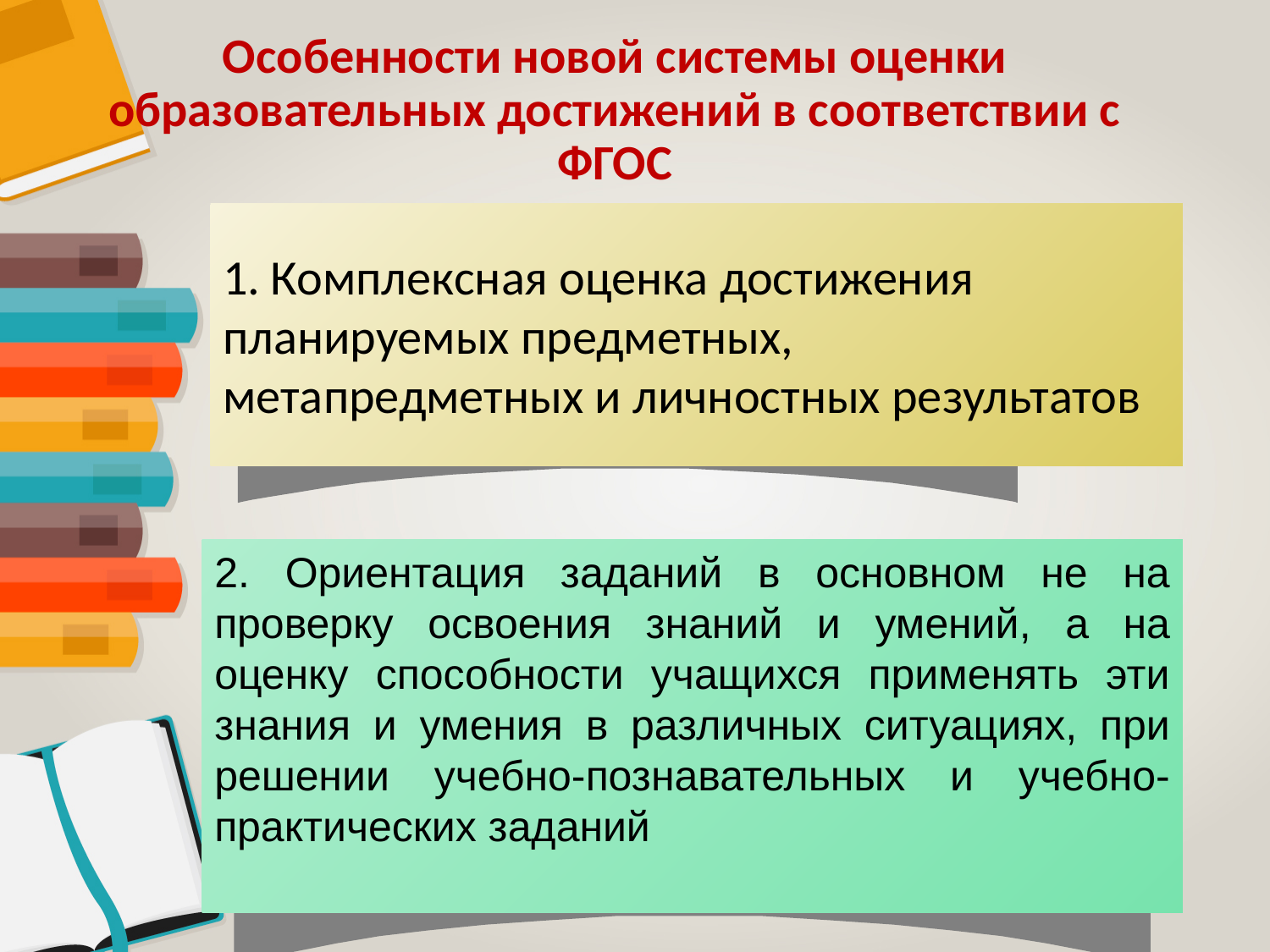

# Особенности новой системы оценки образовательных достижений в соответствии с ФГОС
Комплексная оценка достижения
планируемых предметных,
метапредметных и личностных результатов

2. Ориентация заданий в основном не на проверку освоения знаний и умений, а на оценку способности учащихся применять эти знания и умения в различных ситуациях, при решении учебно-познавательных и учебно-практических заданий